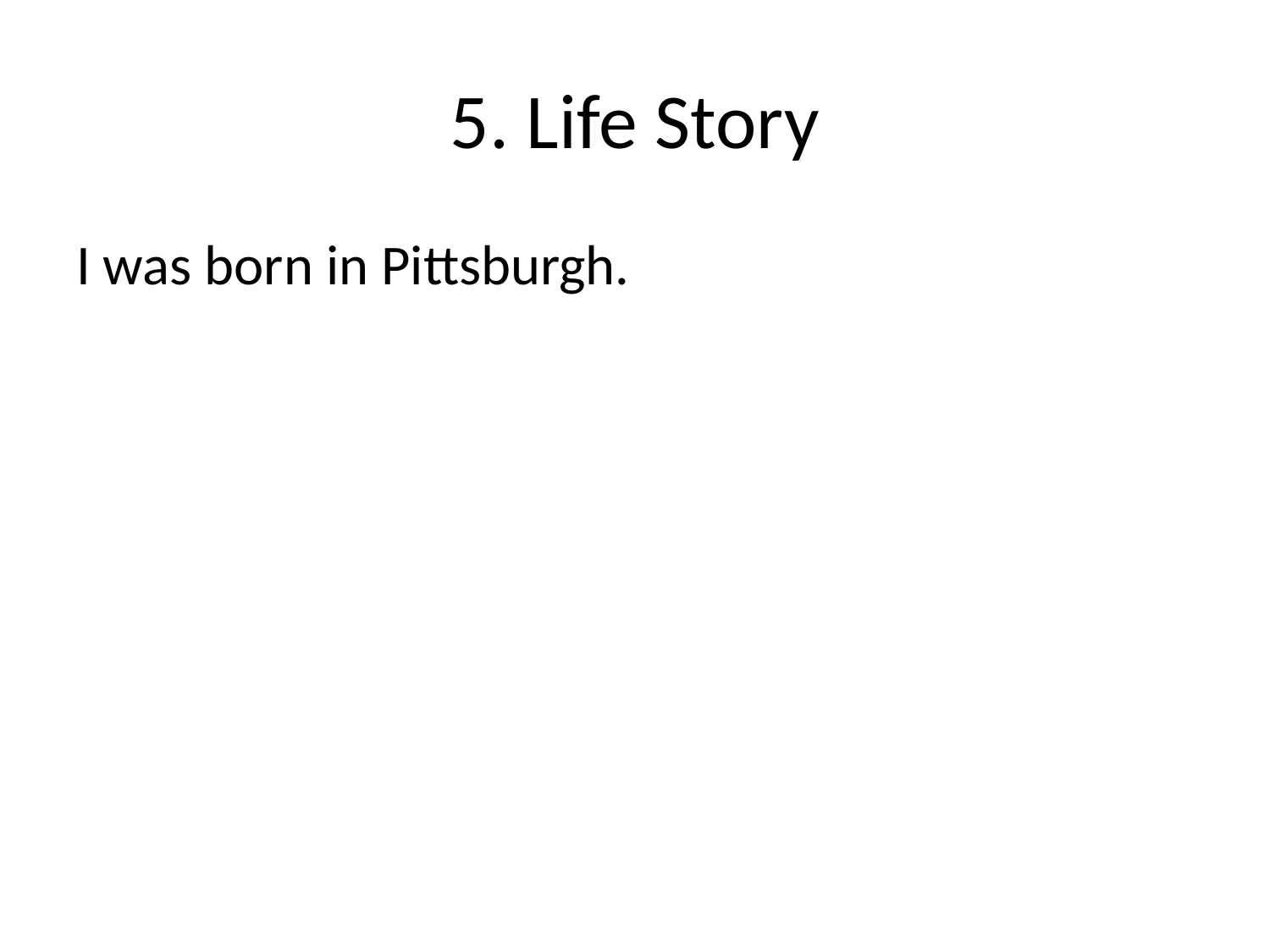

# 5. Life Story
I was born in Pittsburgh.